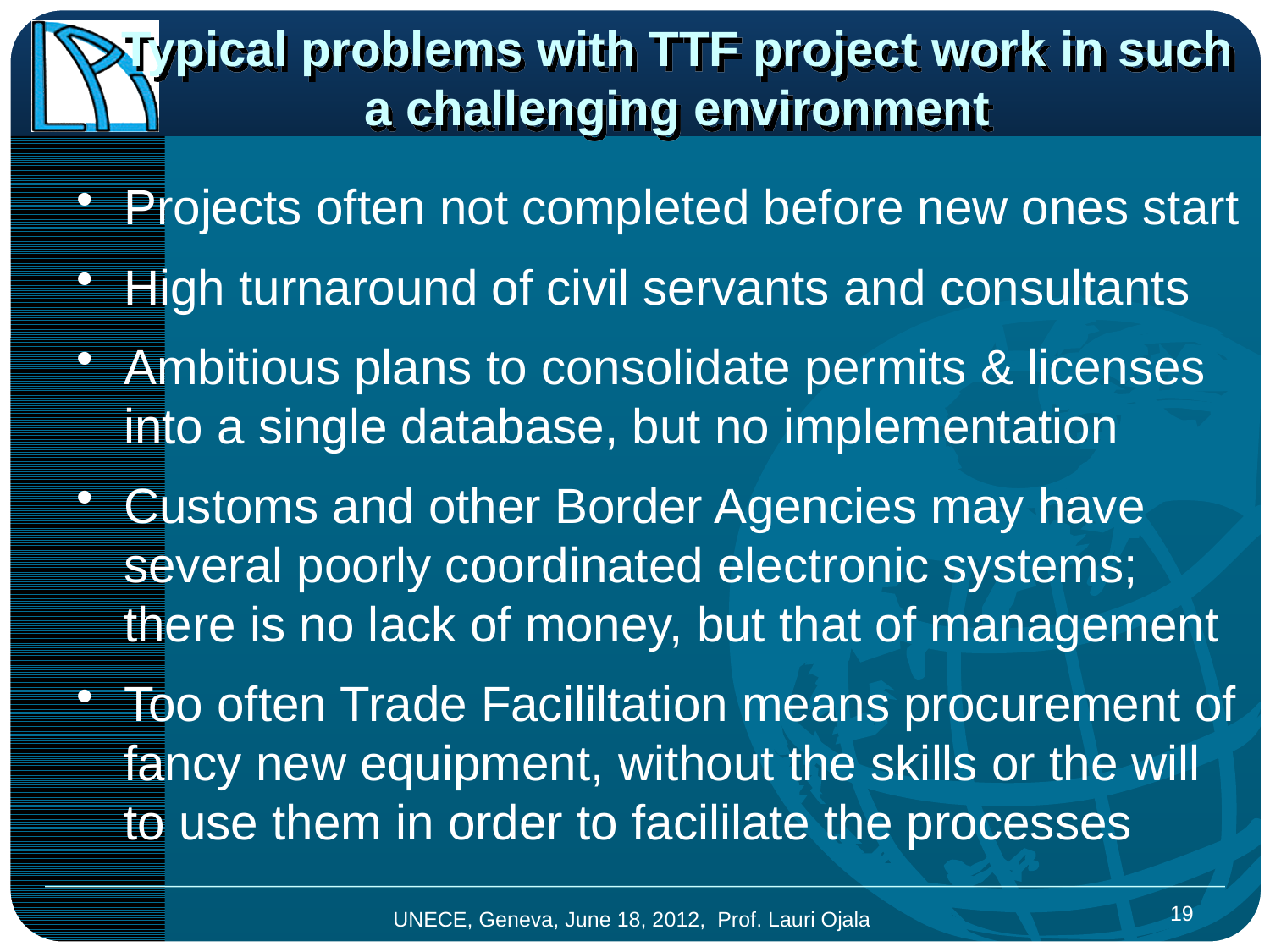

# Typical problems with TTF project work in such a challenging environment
Projects often not completed before new ones start
High turnaround of civil servants and consultants
Ambitious plans to consolidate permits & licenses into a single database, but no implementation
Customs and other Border Agencies may have several poorly coordinated electronic systems; there is no lack of money, but that of management
Too often Trade Facililtation means procurement of fancy new equipment, without the skills or the will to use them in order to facililate the processes

19
UNECE, Geneva, June 18, 2012,  Prof. Lauri Ojala